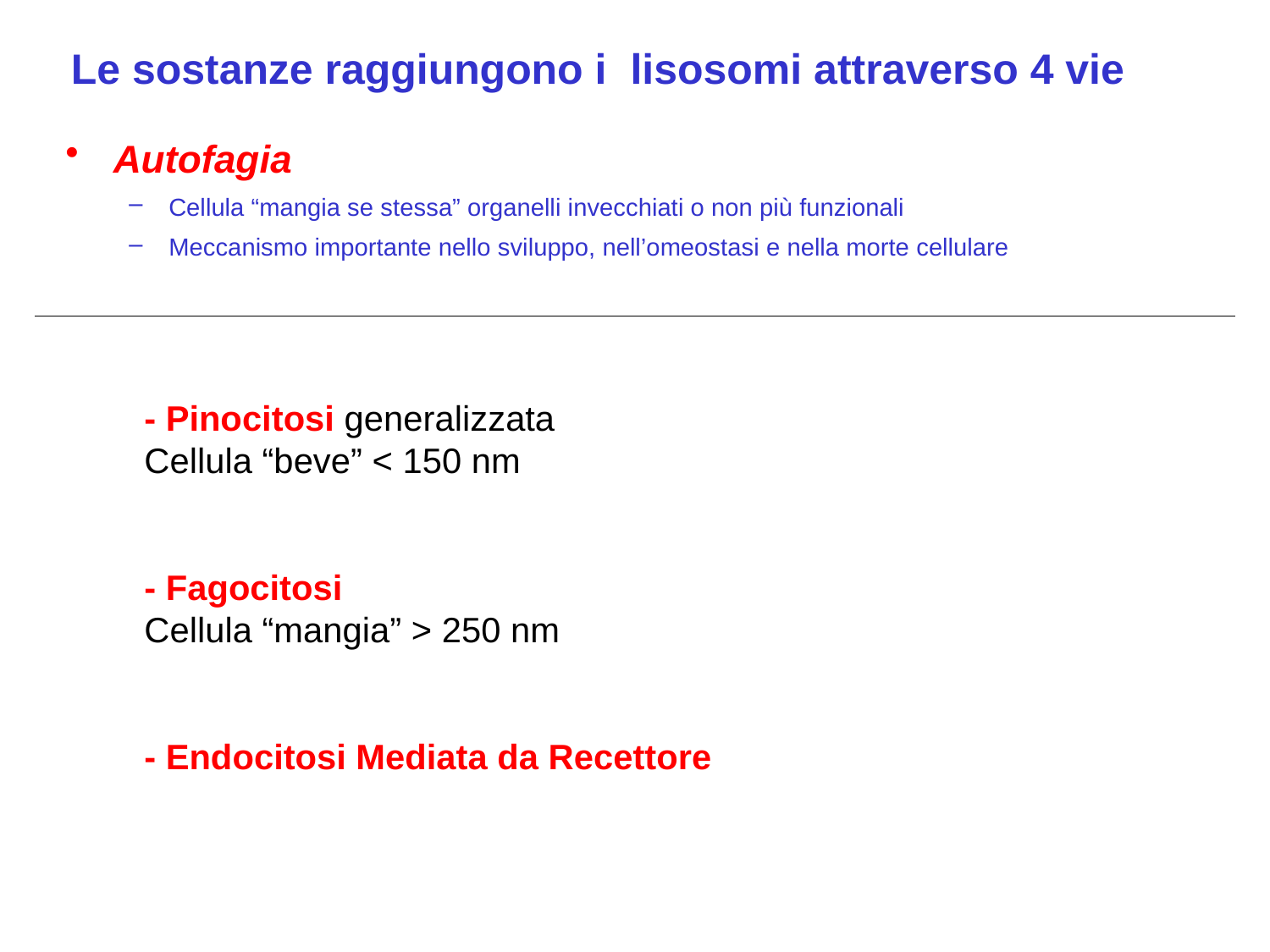

Le sostanze raggiungono i  lisosomi attraverso 4 vie
Autofagia
Cellula “mangia se stessa” organelli invecchiati o non più funzionali
Meccanismo importante nello sviluppo, nell’omeostasi e nella morte cellulare

- Pinocitosi generalizzata
Cellula “beve” < 150 nm

- Fagocitosi
Cellula “mangia” > 250 nm

- Endocitosi Mediata da Recettore